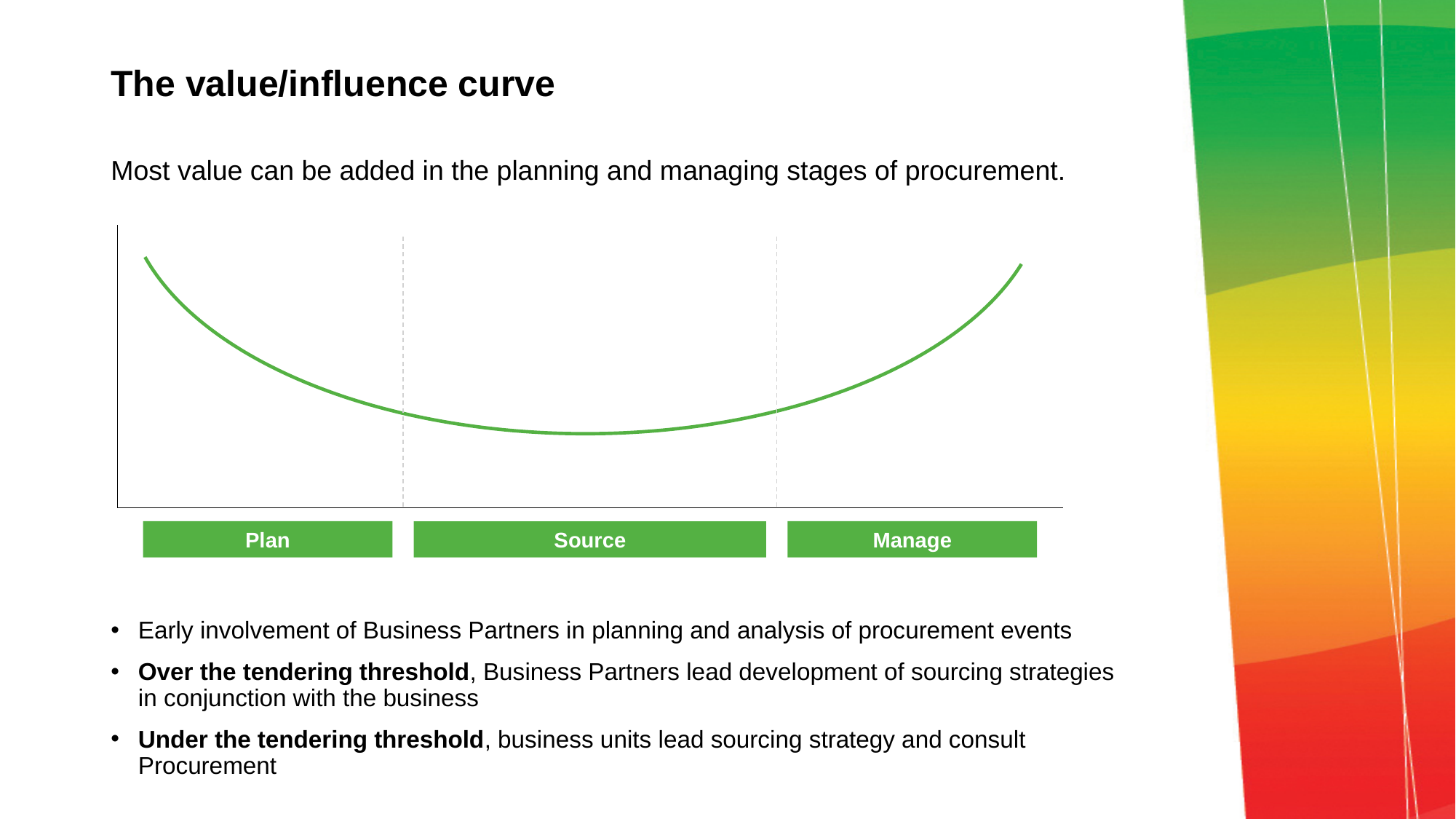

# The value/influence curve
Most value can be added in the planning and managing stages of procurement.

Manage
Plan
Source
Early involvement of Business Partners in planning and analysis of procurement events
Over the tendering threshold, Business Partners lead development of sourcing strategies in conjunction with the business
Under the tendering threshold, business units lead sourcing strategy and consult Procurement